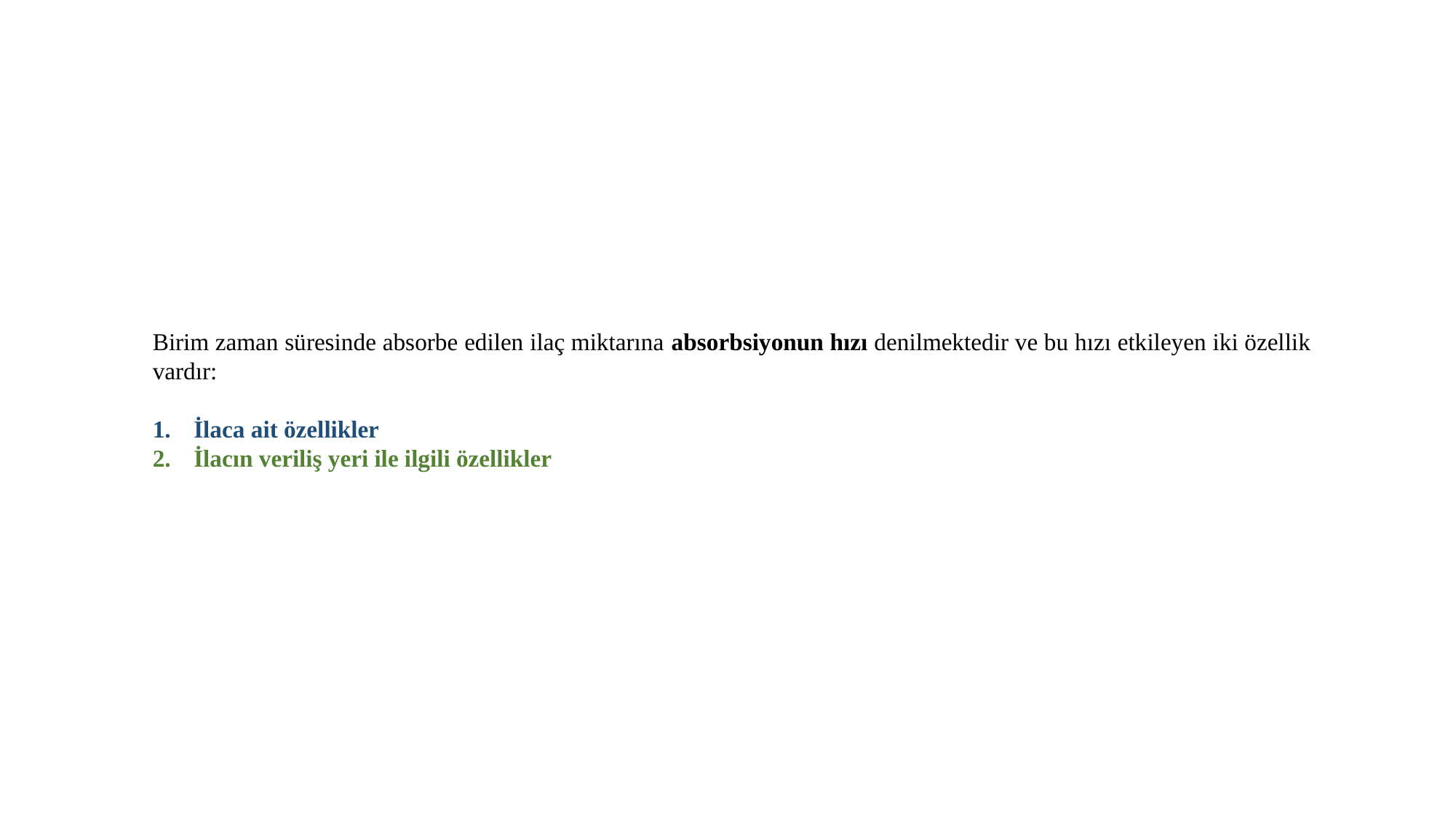

Birim zaman süresinde absorbe edilen ilaç miktarına absorbsiyonun hızı denilmektedir ve bu hızı etkileyen iki özellik vardır:

İlaca ait özellikler
İlacın veriliş yeri ile ilgili özellikler